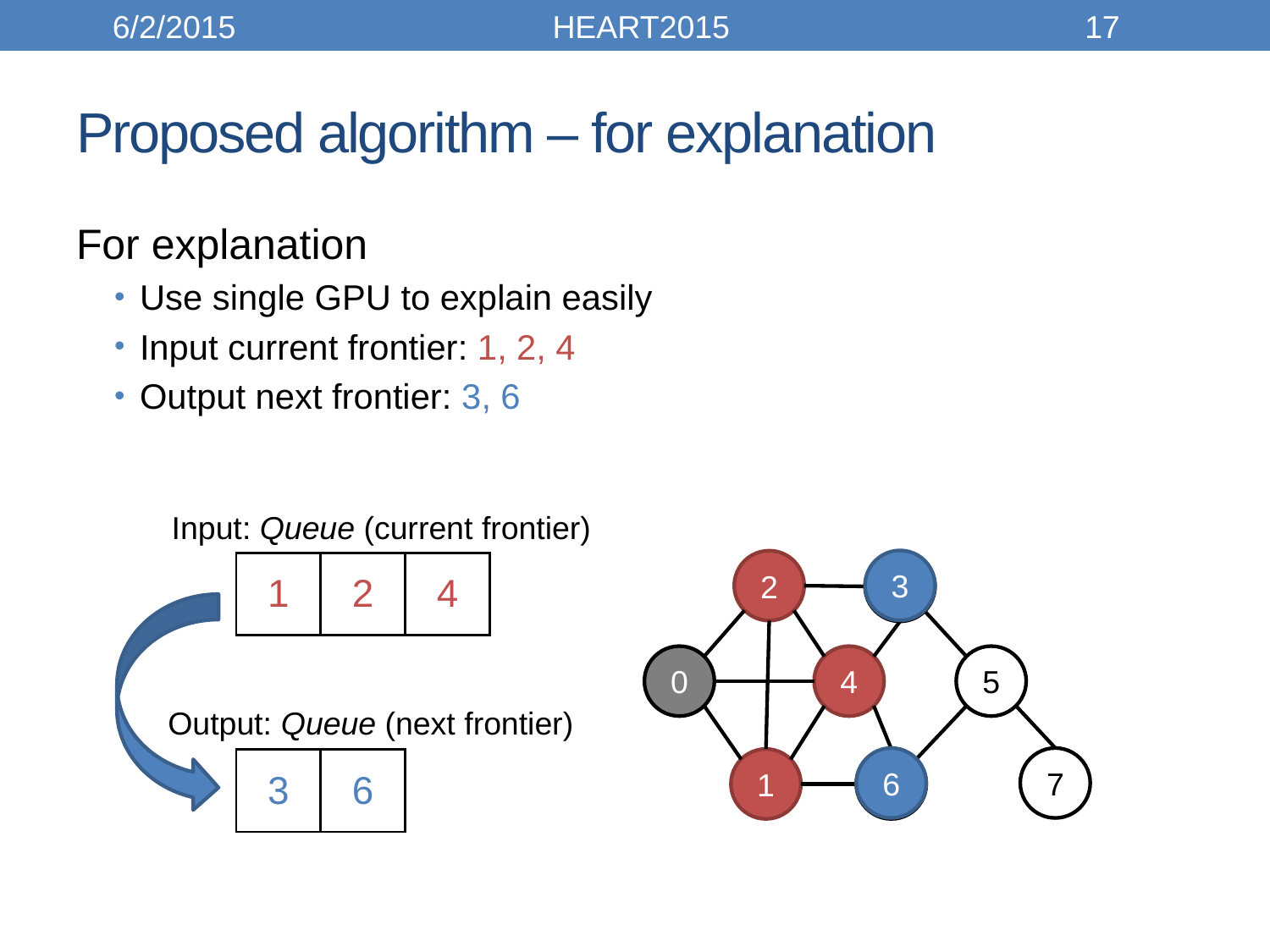

6/2/2015
HEART2015
17
# Proposed algorithm – for explanation
For explanation
Use single GPU to explain easily
Input current frontier: 1, 2, 4
Output next frontier: 3, 6
Input: Queue (current frontier)
3
6
2
3
0
4
5
7
1
6
| 1 | 2 | 4 |
| --- | --- | --- |

Output: Queue (next frontier)
| 3 | 6 |
| --- | --- |